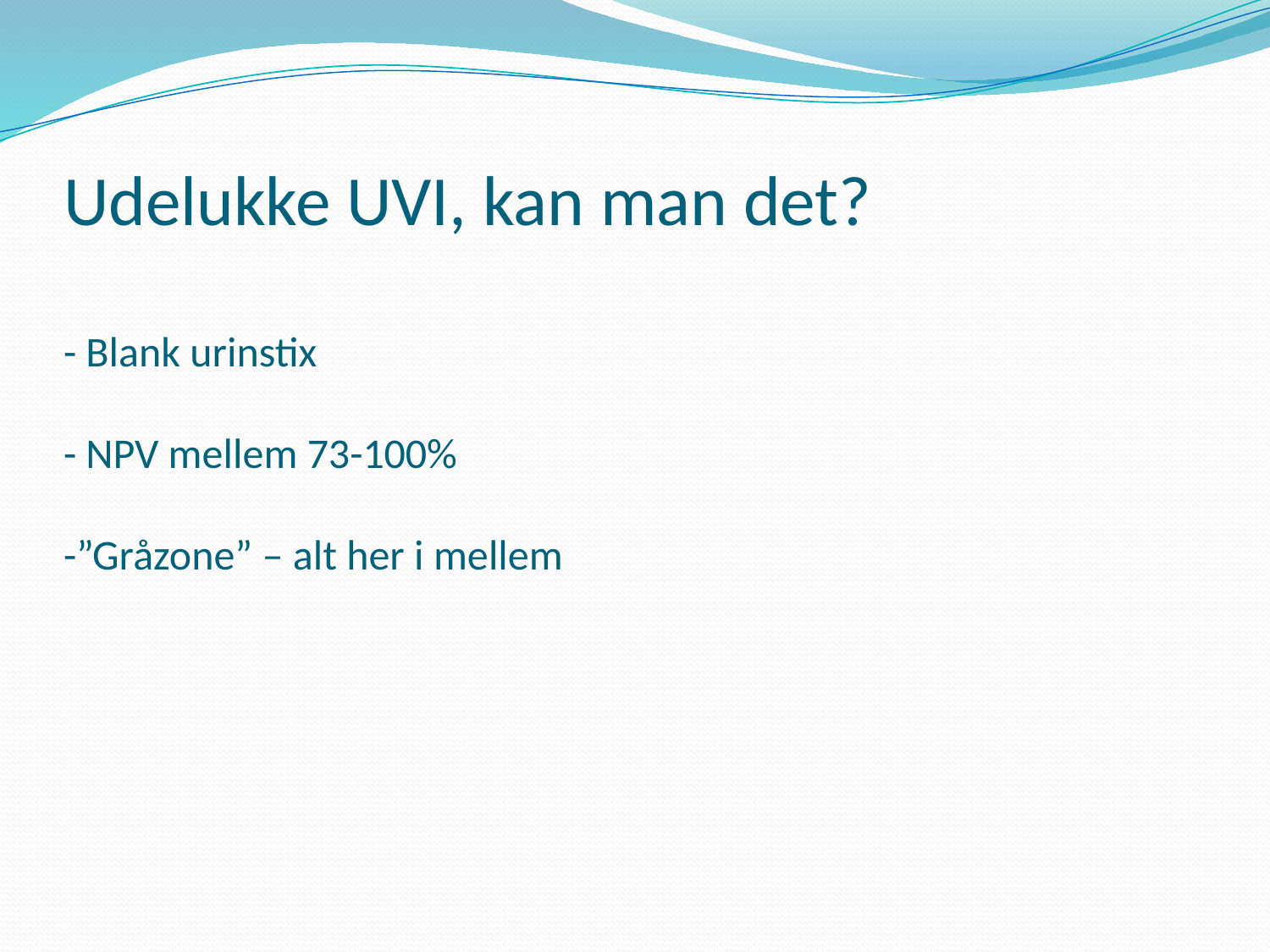

# Udelukke UVI, kan man det? - Blank urinstix - NPV mellem 73-100% -”Gråzone” – alt her i mellem